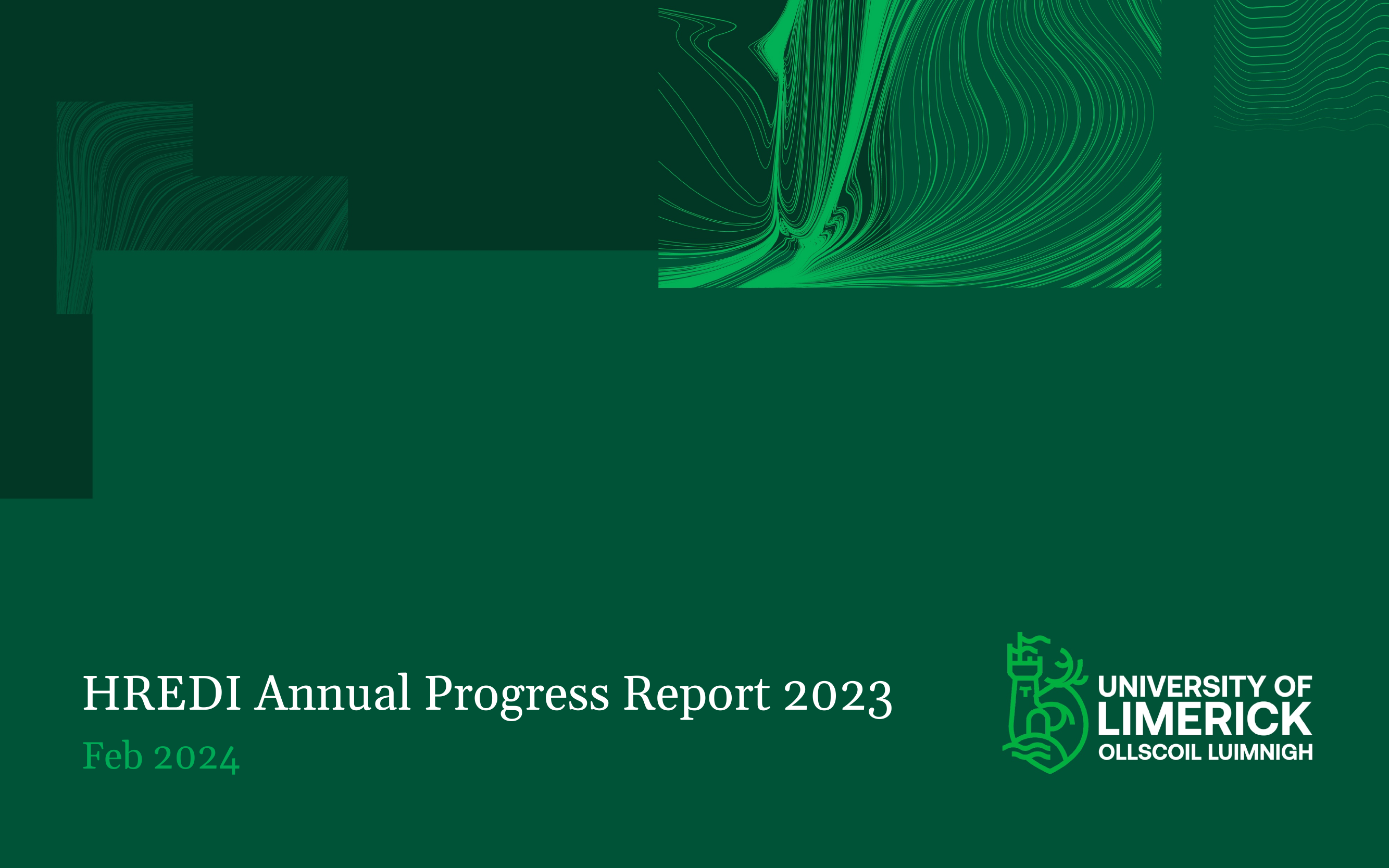

# HREDI Annual Progress Report 2023
Feb 2024